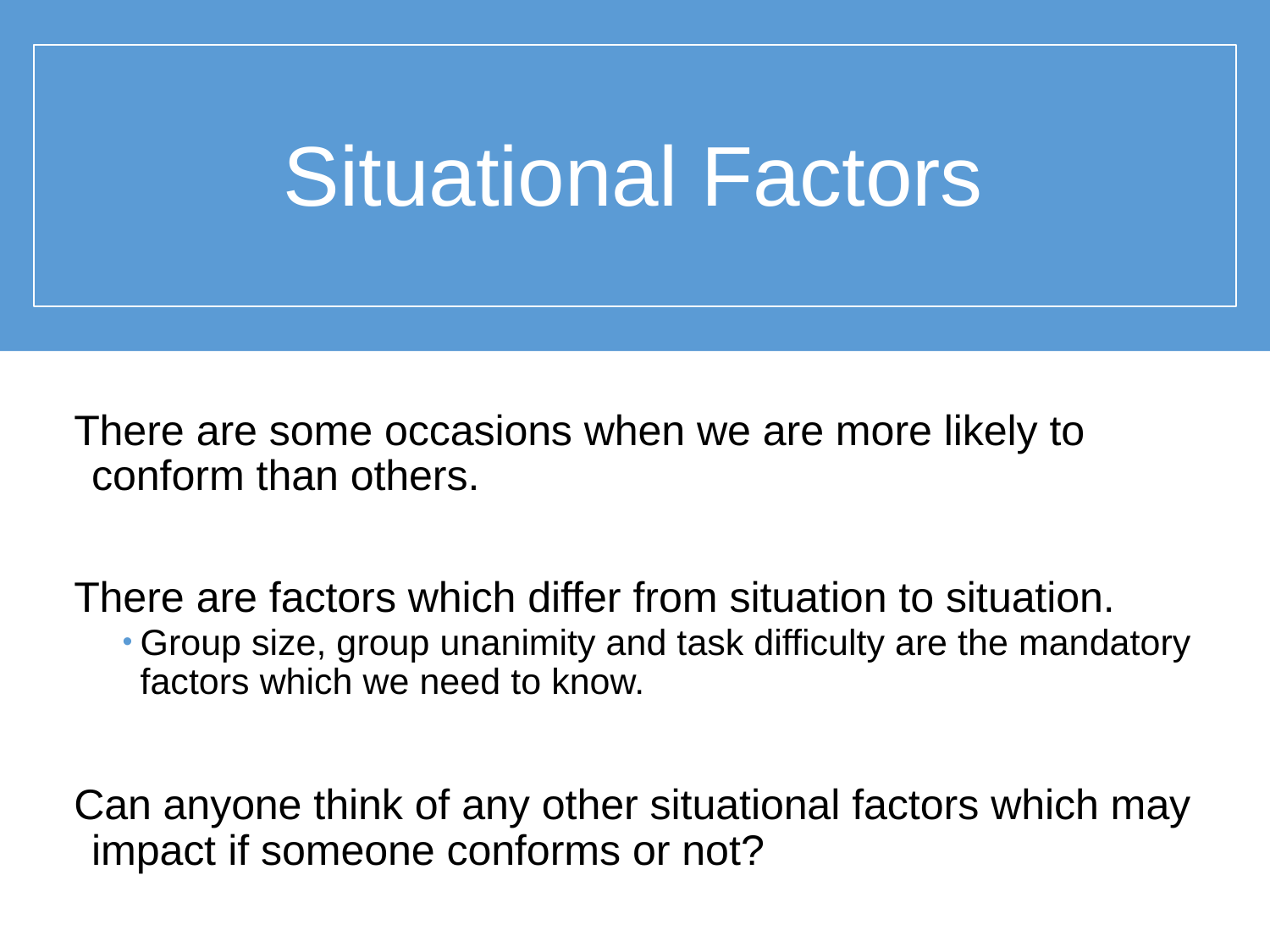

# Situational Factors

There are some occasions when we are more likely to conform than others.

There are factors which differ from situation to situation.
Group size, group unanimity and task difficulty are the mandatory factors which we need to know.

Can anyone think of any other situational factors which may impact if someone conforms or not?